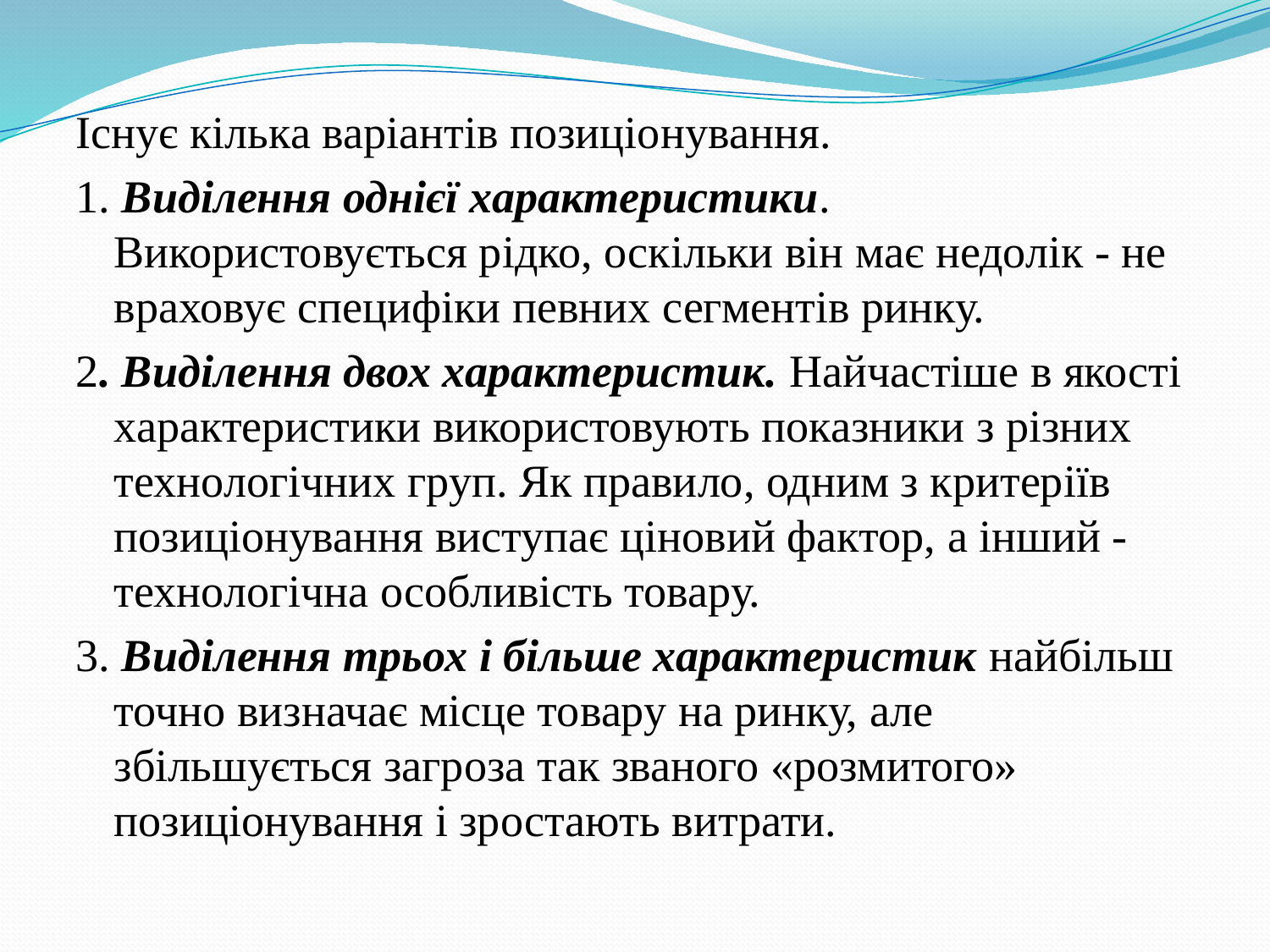

Існує кілька варіантів позиціонування.
1. Виділення однієї характеристики. Використовується рідко, оскільки він має недолік - не враховує специфіки певних сегментів ринку.
2. Виділення двох характеристик. Найчастіше в якості характеристики використовують показники з різних технологічних груп. Як правило, одним з критеріїв позиціонування виступає ціновий фактор, а інший - технологічна особливість товару.
3. Виділення трьох і більше характеристик найбільш точно визначає місце товару на ринку, але збільшується загроза так званого «розмитого» позиціонування і зростають витрати.